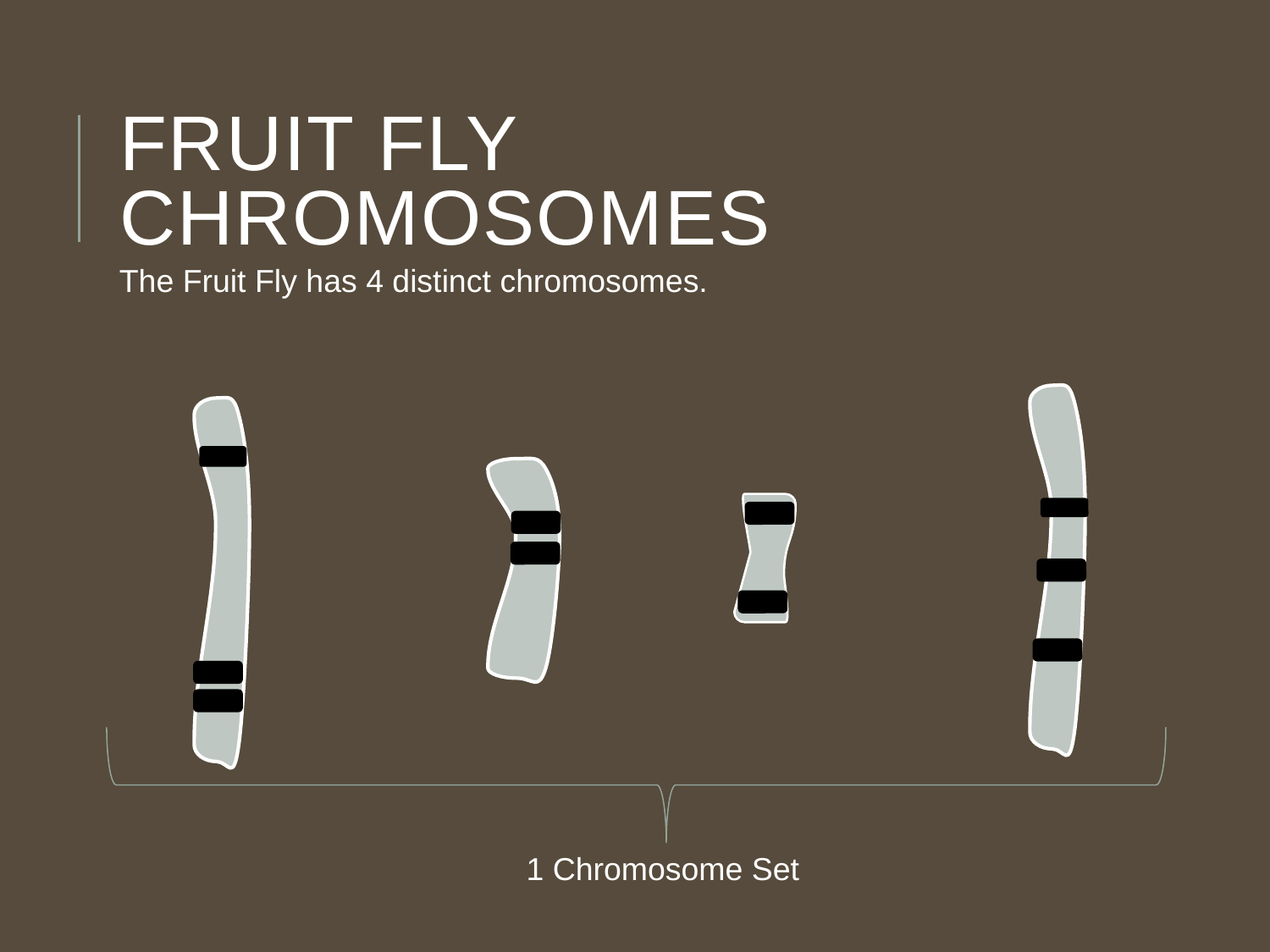

# Fruit Fly Chromosomes
The Fruit Fly has 4 distinct chromosomes.

1 Chromosome Set